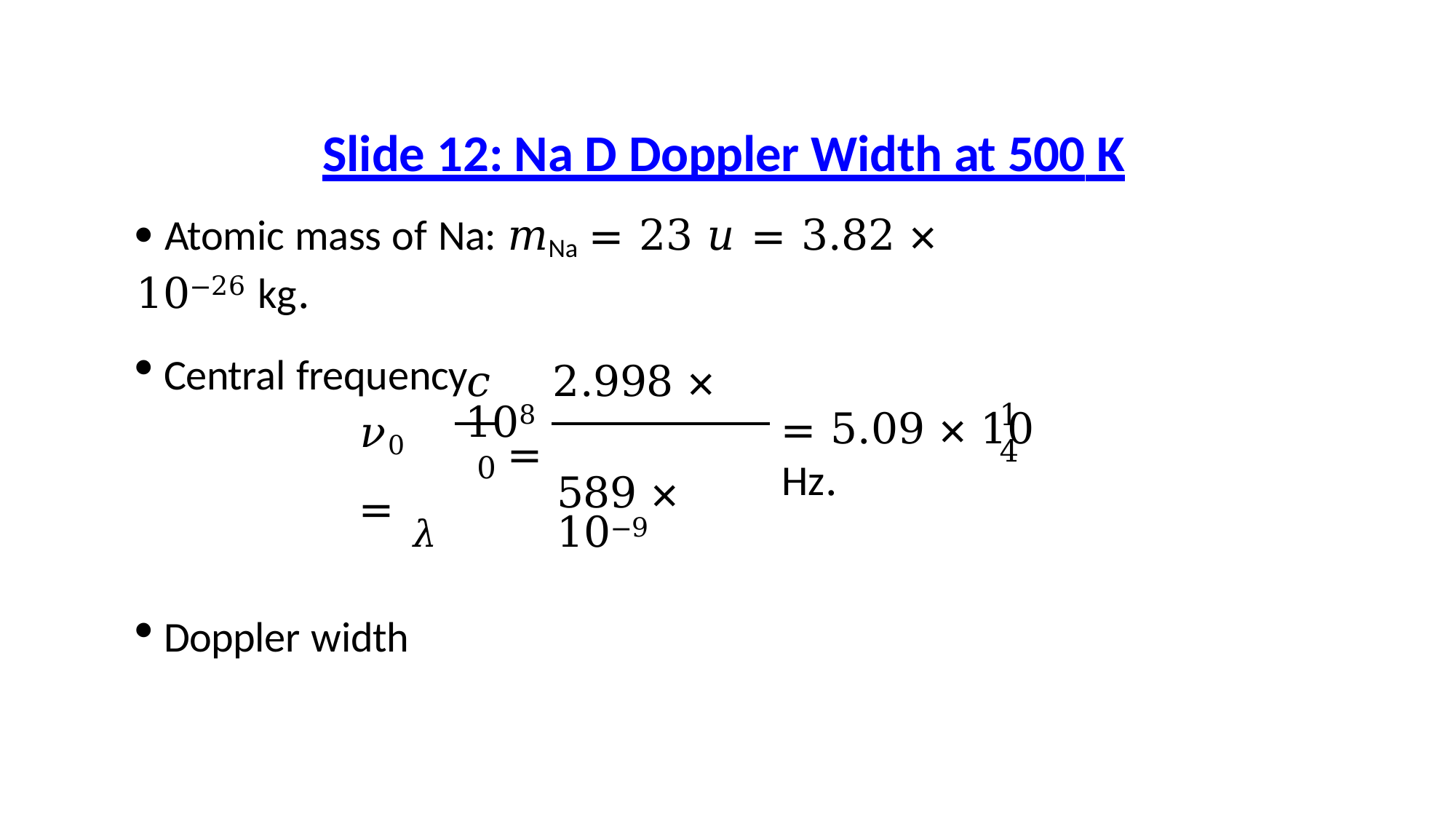

# Slide 12: Na D Doppler Width at 500 K
• Atomic mass of Na: 𝑚Na  = 23 𝑢 = 3.82 × 10−26 kg.
Central frequency
𝑐	2.998 × 108
=
589 × 10−9
14
= 5.09 × 10	Hz.
𝜈0  = 𝜆
Doppler width

0